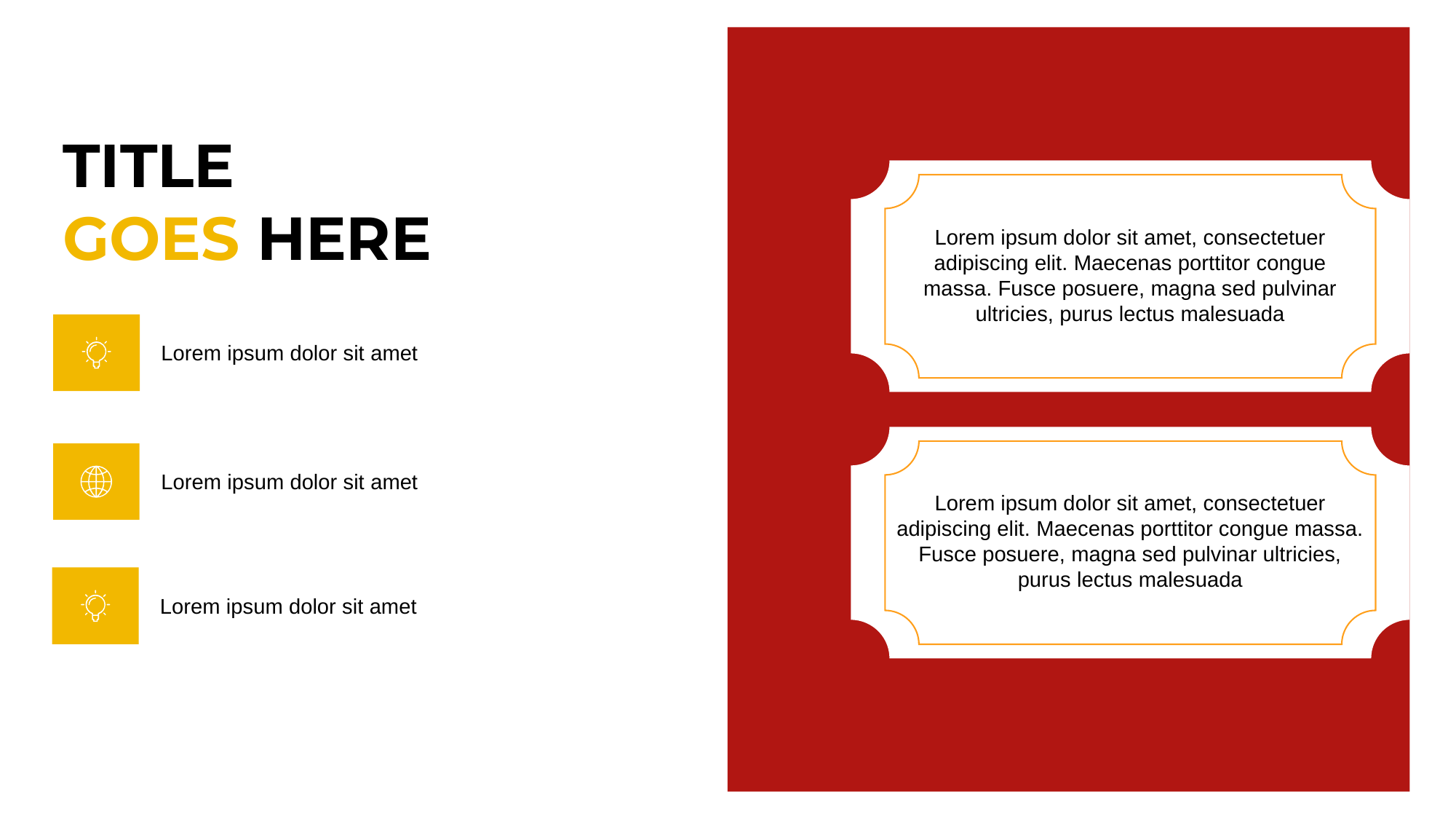

TITLE
GOES HERE

Lorem ipsum dolor sit amet, consectetuer adipiscing elit. Maecenas porttitor congue massa. Fusce posuere, magna sed pulvinar ultricies, purus lectus malesuada

Lorem ipsum dolor sit amet

Lorem ipsum dolor sit amet
Lorem ipsum dolor sit amet, consectetuer adipiscing elit. Maecenas porttitor congue massa. Fusce posuere, magna sed pulvinar ultricies, purus lectus malesuada

Lorem ipsum dolor sit amet